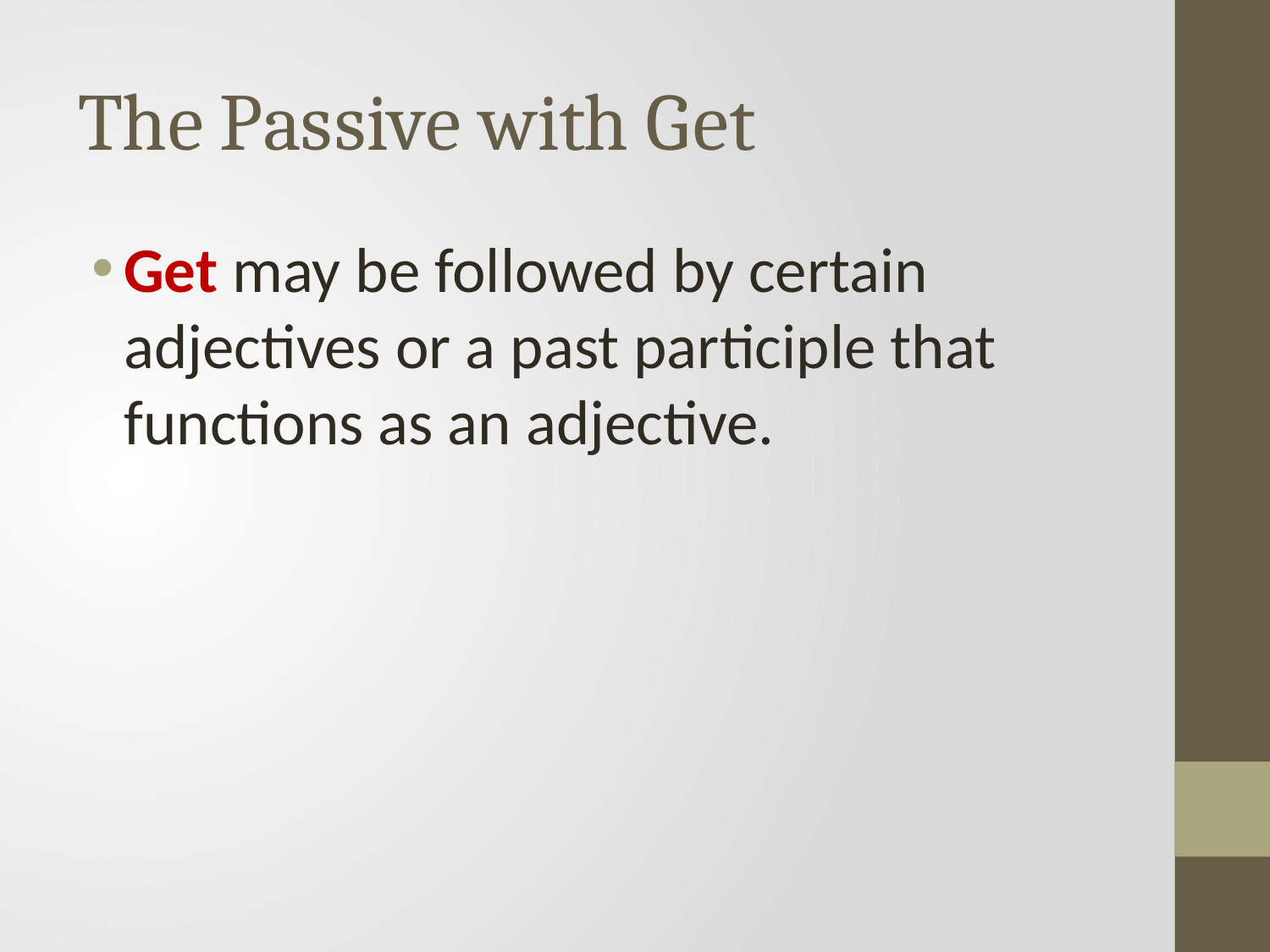

# The Passive with Get
Get may be followed by certain adjectives or a past participle that functions as an adjective.